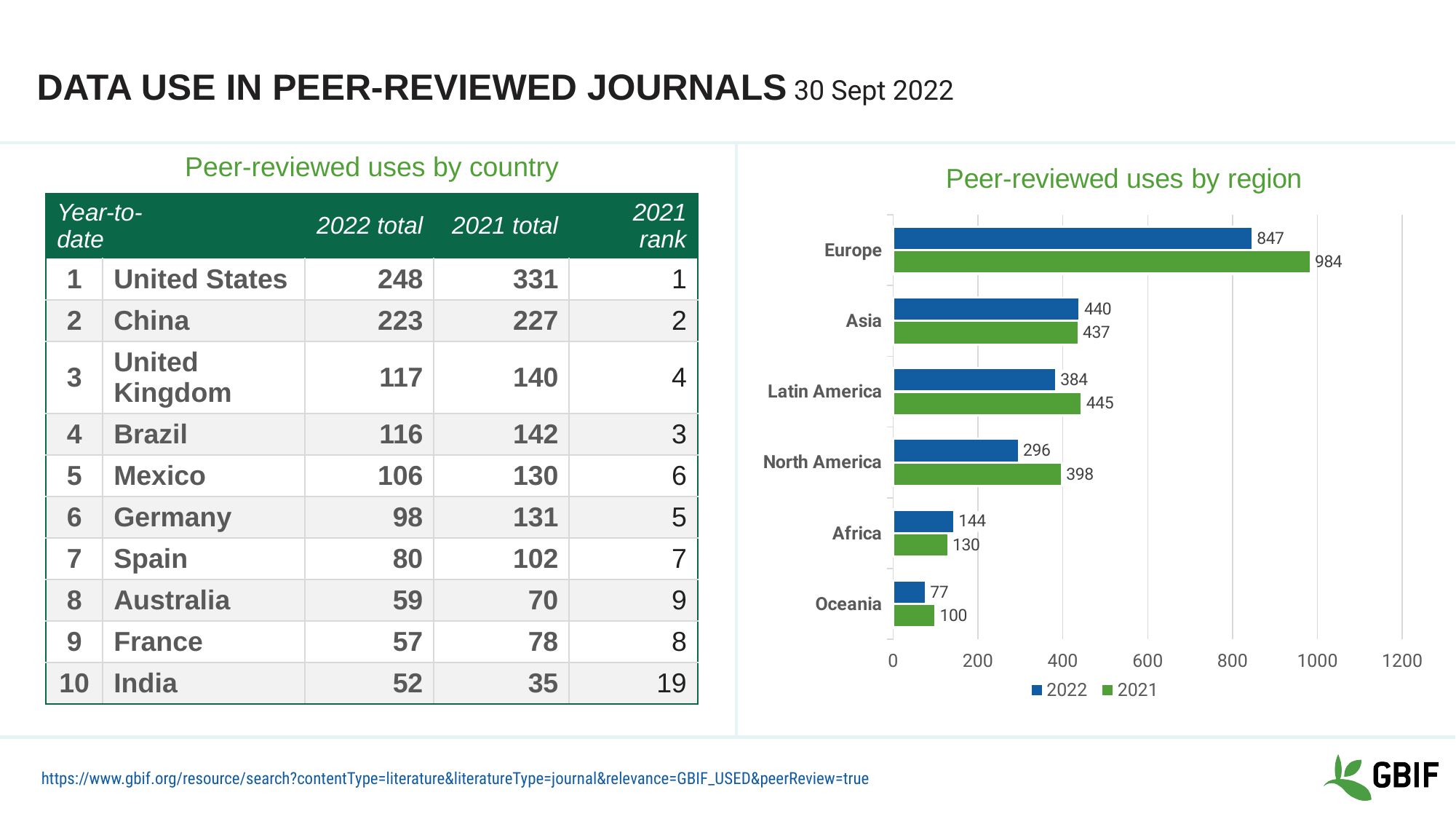

# Data Use in peer-reviewed journals 30 Sept 2022
Peer-reviewed uses by country

### Chart: Peer-reviewed uses by region

| Category |  | 2022 |
|---|---|---|
|  | 100.0 | 77.0 |
|  | 130.0 | 144.0 |
|  | 398.0 | 296.0 |
|  | 445.0 | 384.0 |
|  | 437.0 | 440.0 |
|  | 984.0 | 847.0 |
| Year-to-date |  |  | 2022 total | 2021 total | 2021 rank |
| --- | --- | --- | --- | --- | --- |
| 1 | United States |  | 248 | 331 | 1 |
| 2 | China |  | 223 | 227 | 2 |
| 3 | United Kingdom |  | 117 | 140 | 4 |
| 4 | Brazil |  | 116 | 142 | 3 |
| 5 | Mexico |  | 106 | 130 | 6 |
| 6 | Germany |  | 98 | 131 | 5 |
| 7 | Spain |  | 80 | 102 | 7 |
| 8 | Australia |  | 59 | 70 | 9 |
| 9 | France |  | 57 | 78 | 8 |
| 10 | India |  | 52 | 35 | 19 |
https://www.gbif.org/resource/search?contentType=literature&literatureType=journal&relevance=GBIF_USED&peerReview=true